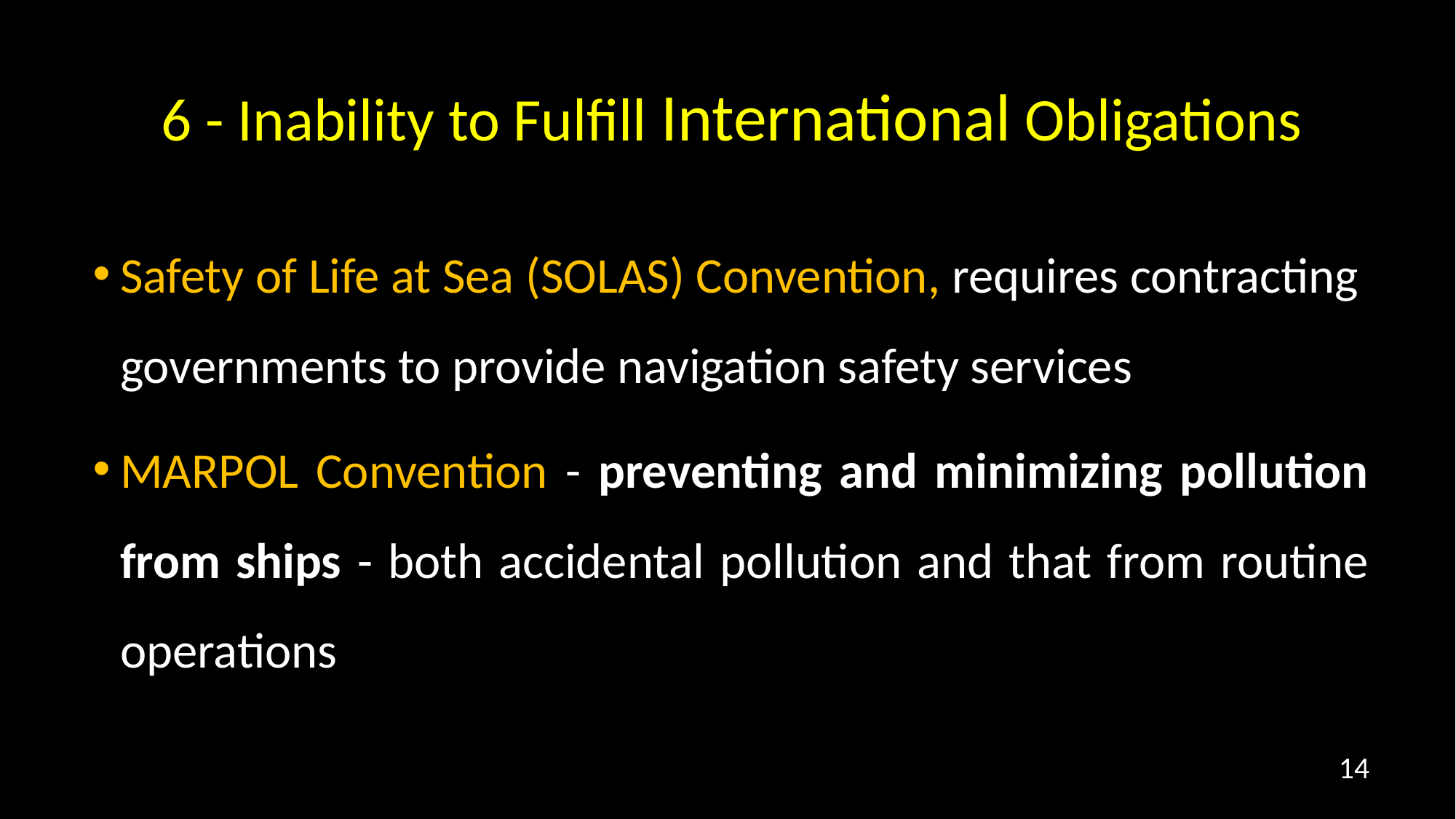

# 6 - Inability to Fulfill International Obligations
Safety of Life at Sea (SOLAS) Convention, requires contracting governments to provide navigation safety services
MARPOL Convention - preventing and minimizing pollution from ships - both accidental pollution and that from routine operations

14